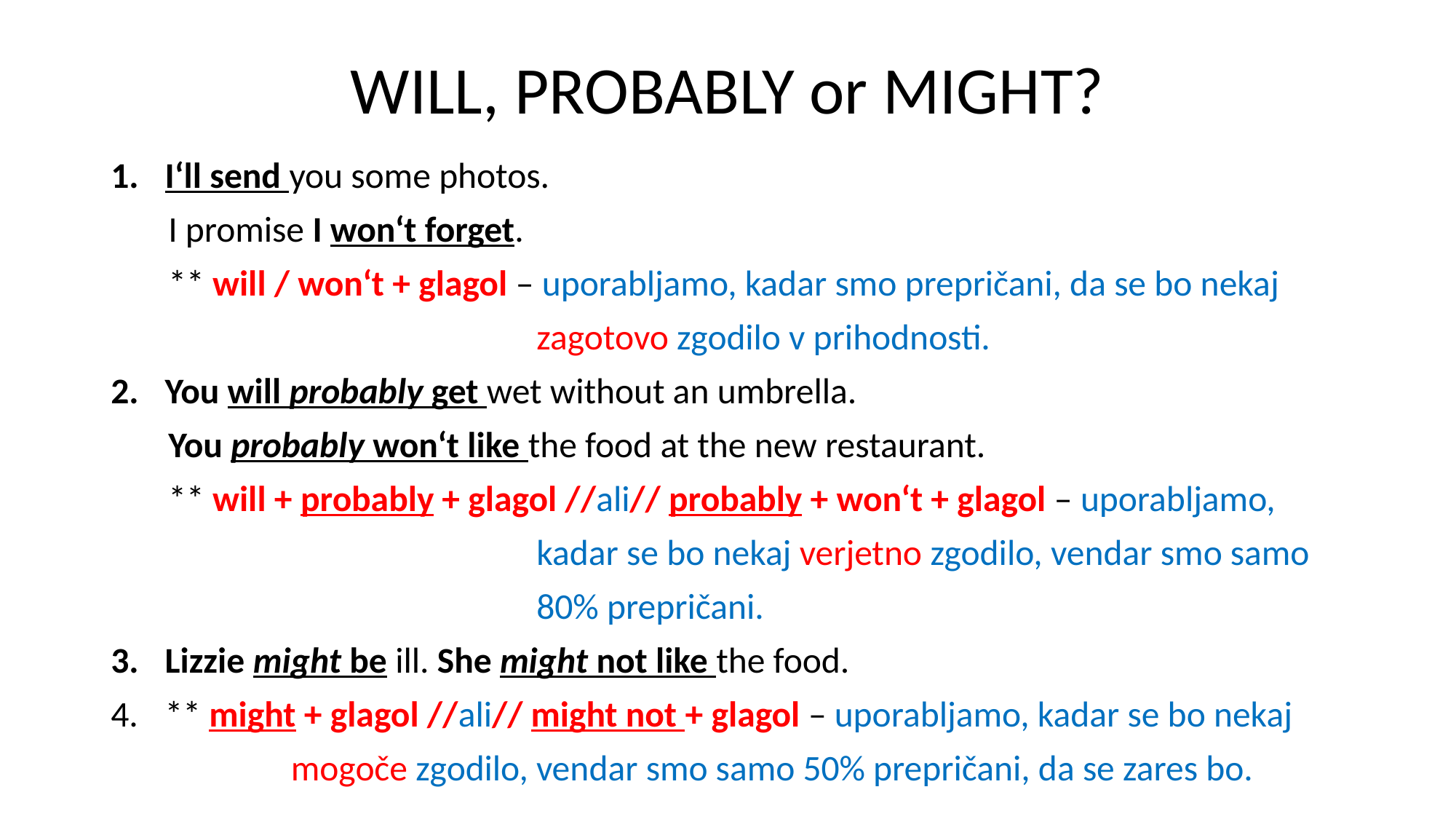

# WILL, PROBABLY or MIGHT?
I‘ll send you some photos.
       I promise I won‘t forget.
       ** will / won‘t + glagol – uporabljamo, kadar smo prepričani, da se bo nekaj
                                                    zagotovo zgodilo v prihodnosti.
You will probably get wet without an umbrella.
       You probably won‘t like the food at the new restaurant.
       ** will + probably + glagol //ali// probably + won‘t + glagol – uporabljamo,
                                                    kadar se bo nekaj verjetno zgodilo, vendar smo samo
                                                    80% prepričani.
Lizzie might be ill. She might not like the food.
** might + glagol //ali// might not + glagol – uporabljamo, kadar se bo nekaj
                      mogoče zgodilo, vendar smo samo 50% prepričani, da se zares bo.